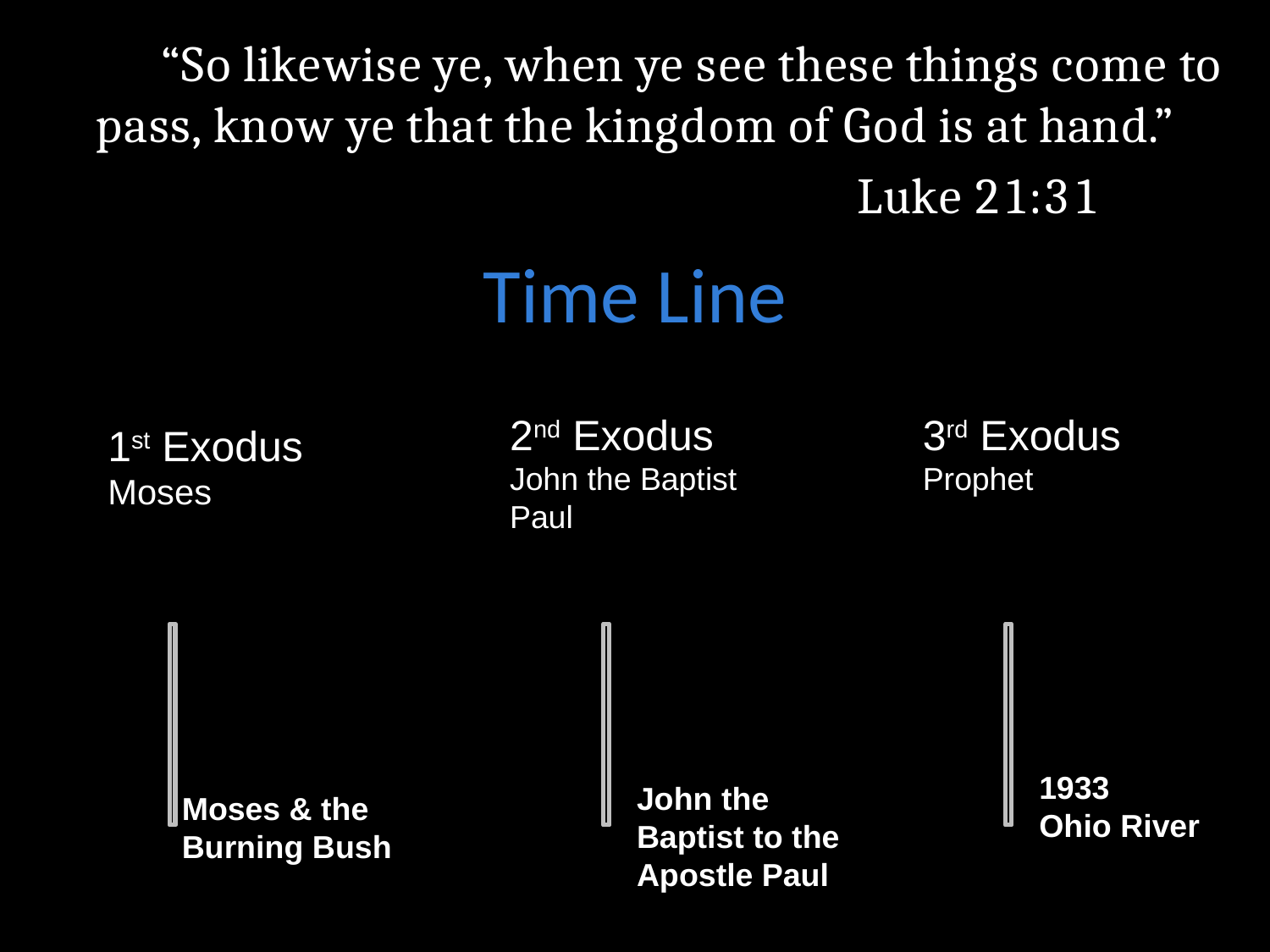

“So likewise ye, when ye see these things come to pass, know ye that the kingdom of God is at hand.”
						Luke 21:31
# Time Line
2nd Exodus
John the Baptist
Paul
3rd Exodus
Prophet
1st Exodus
Moses

1933
Ohio River
John the Baptist to the
Apostle Paul
Moses & the Burning Bush